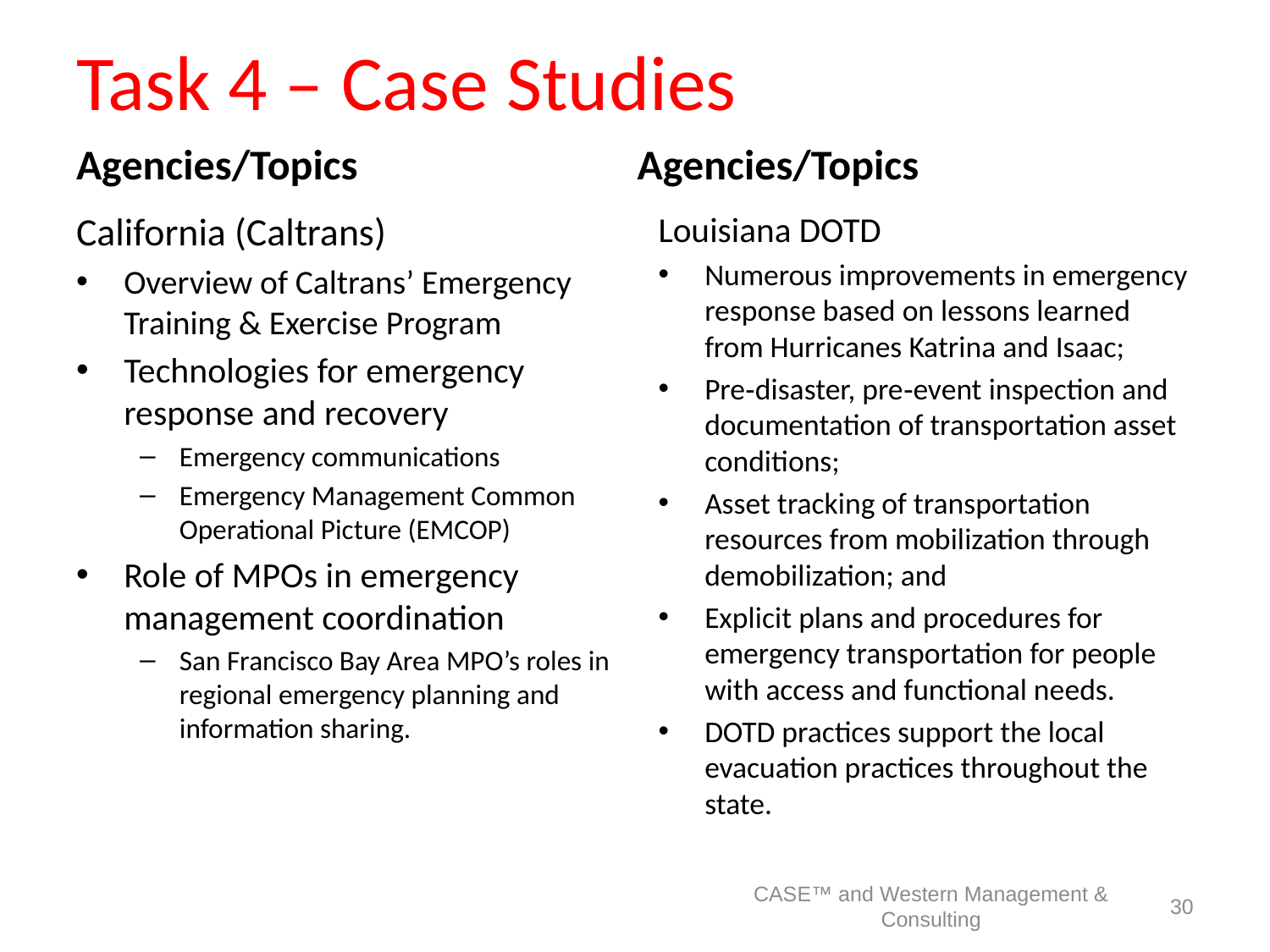

# Task 4 – Case Studies
Agencies/Topics
Agencies/Topics
California (Caltrans)
Overview of Caltrans’ Emergency Training & Exercise Program
Technologies for emergency response and recovery
Emergency communications
Emergency Management Common Operational Picture (EMCOP)
Role of MPOs in emergency management coordination
San Francisco Bay Area MPO’s roles in regional emergency planning and information sharing.

Louisiana DOTD
Numerous improvements in emergency response based on lessons learned from Hurricanes Katrina and Isaac;
Pre‐disaster, pre‐event inspection and documentation of transportation asset conditions;
Asset tracking of transportation resources from mobilization through demobilization; and
Explicit plans and procedures for emergency transportation for people with access and functional needs.
DOTD practices support the local evacuation practices throughout the state.

CASE™ and Western Management & Consulting
30